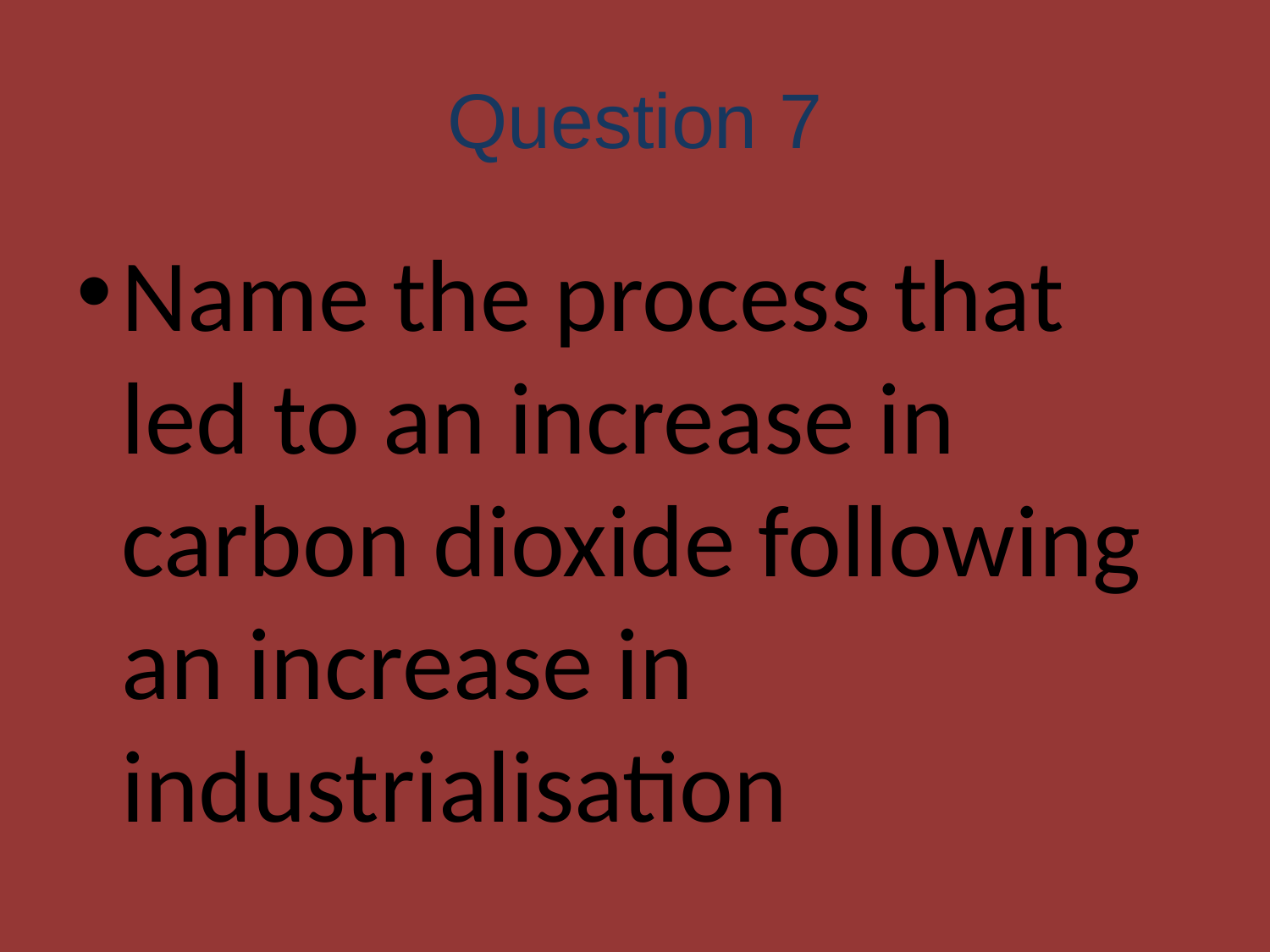

# Question 7
Name the process that led to an increase in carbon dioxide following an increase in industrialisation